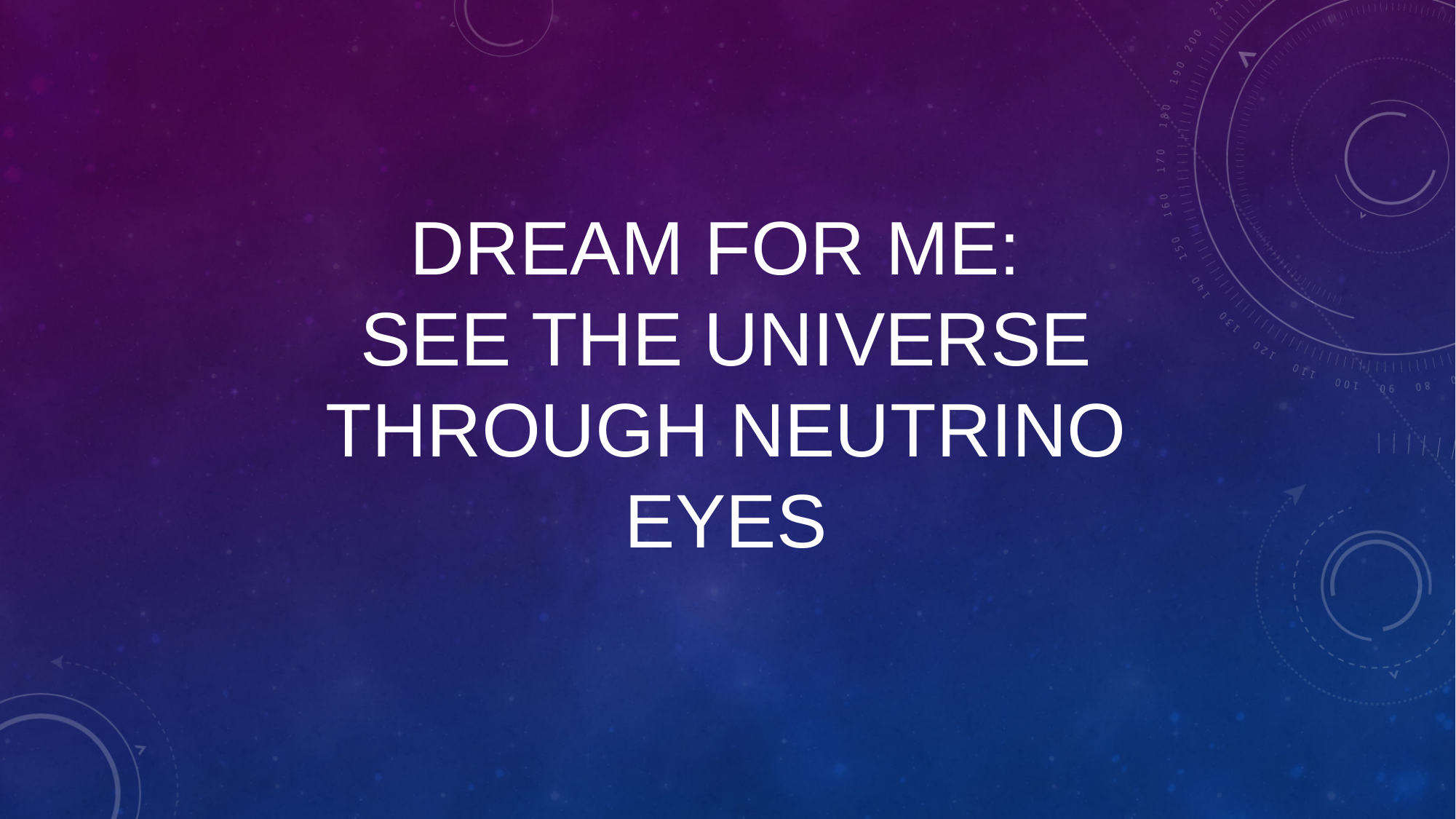

# DREAM FOR ME: See The UNIVERSE through neutrino eyes